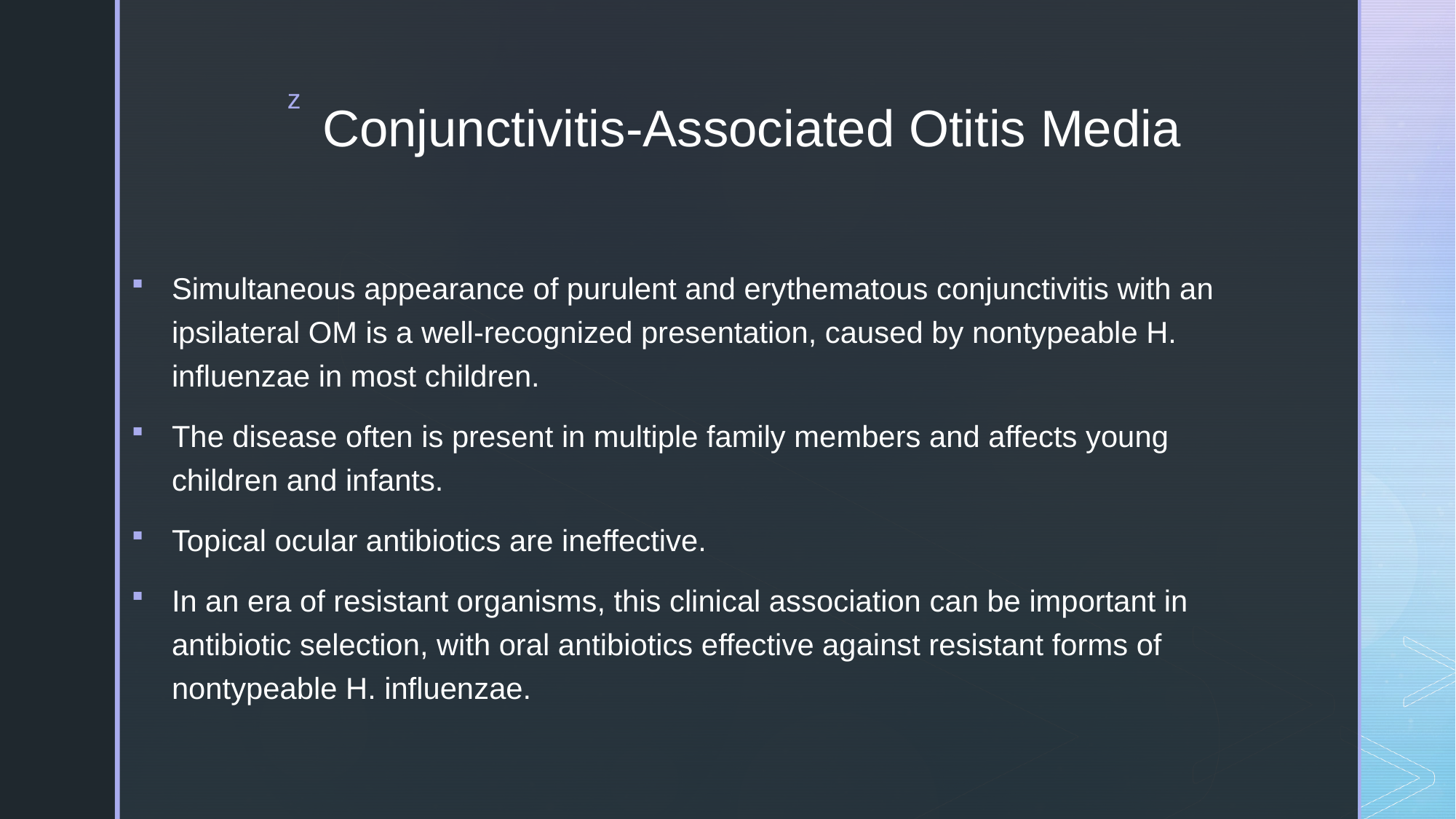

# Conjunctivitis-Associated Otitis Media
Simultaneous appearance of purulent and erythematous conjunctivitis with an ipsilateral OM is a well-recognized presentation, caused by nontypeable H. influenzae in most children.
The disease often is present in multiple family members and affects young children and infants.
Topical ocular antibiotics are ineffective.
In an era of resistant organisms, this clinical association can be important in antibiotic selection, with oral antibiotics effective against resistant forms of nontypeable H. influenzae.